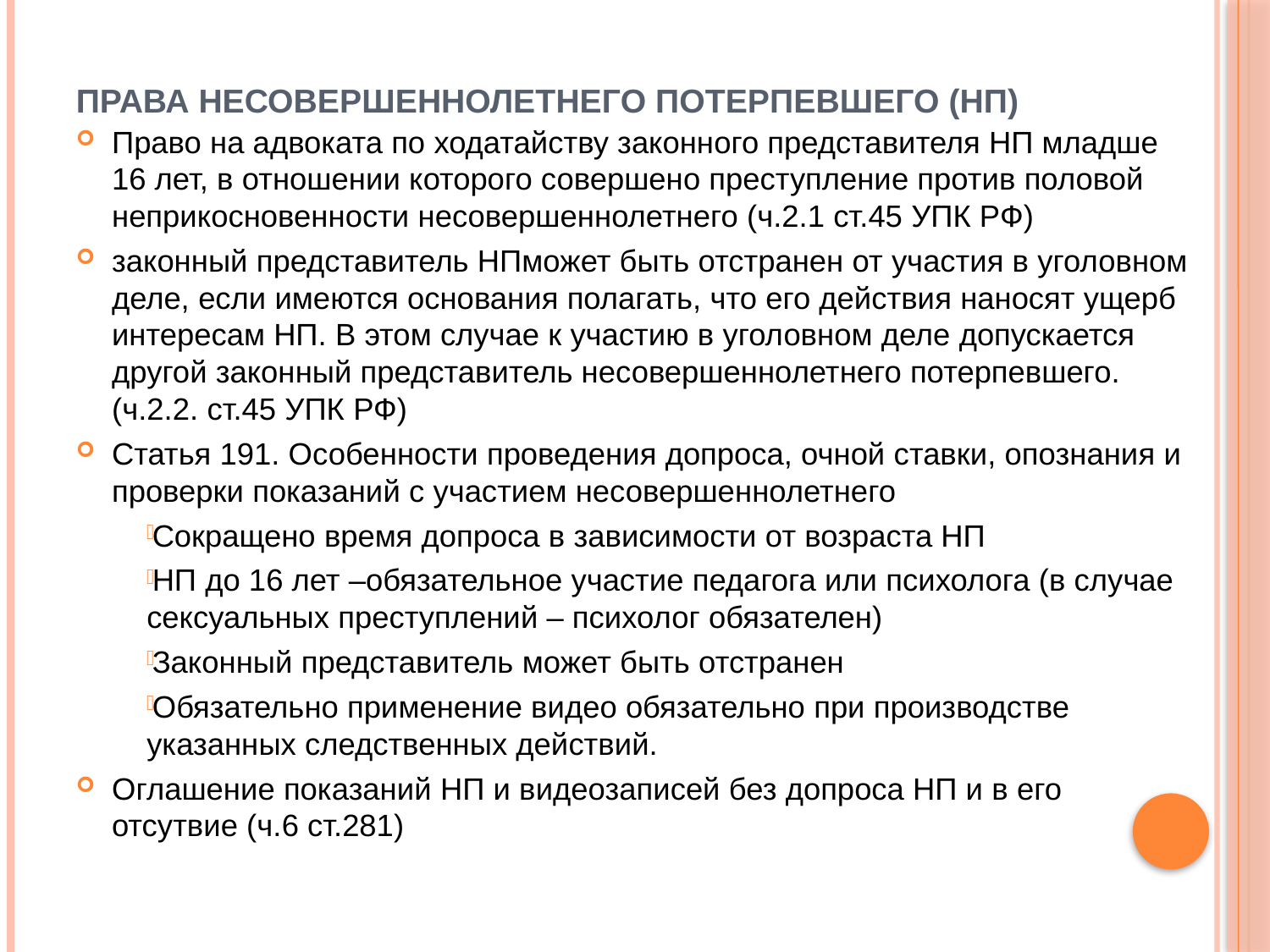

# Права несовершеннолетнего потерпевшего (НП)
Право на адвоката по ходатайству законного представителя НП младше 16 лет, в отношении которого совершено преступление против половой неприкосновенности несовершеннолетнего (ч.2.1 ст.45 УПК РФ)
законный представитель НПможет быть отстранен от участия в уголовном деле, если имеются основания полагать, что его действия наносят ущерб интересам НП. В этом случае к участию в уголовном деле допускается другой законный представитель несовершеннолетнего потерпевшего. (ч.2.2. ст.45 УПК РФ)
Статья 191. Особенности проведения допроса, очной ставки, опознания и проверки показаний с участием несовершеннолетнего
Сокращено время допроса в зависимости от возраста НП
НП до 16 лет –обязательное участие педагога или психолога (в случае сексуальных преступлений – психолог обязателен)
Законный представитель может быть отстранен
Обязательно применение видео обязательно при производстве указанных следственных действий.
Оглашение показаний НП и видеозаписей без допроса НП и в его отсутвие (ч.6 ст.281)